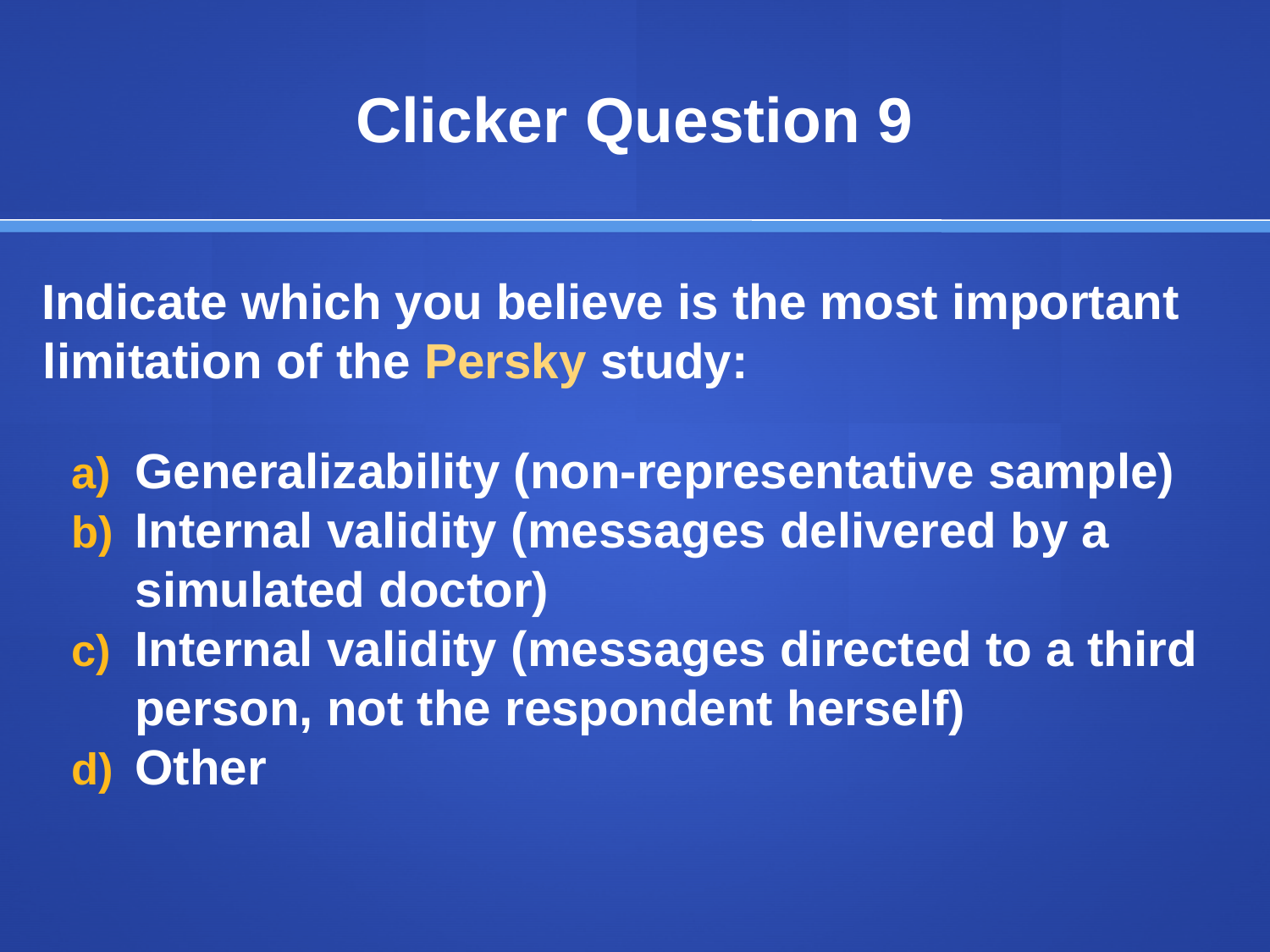

# Clicker Question 9
Indicate which you believe is the most important limitation of the Persky study:

Generalizability (non-representative sample)
Internal validity (messages delivered by a simulated doctor)
Internal validity (messages directed to a third person, not the respondent herself)
Other